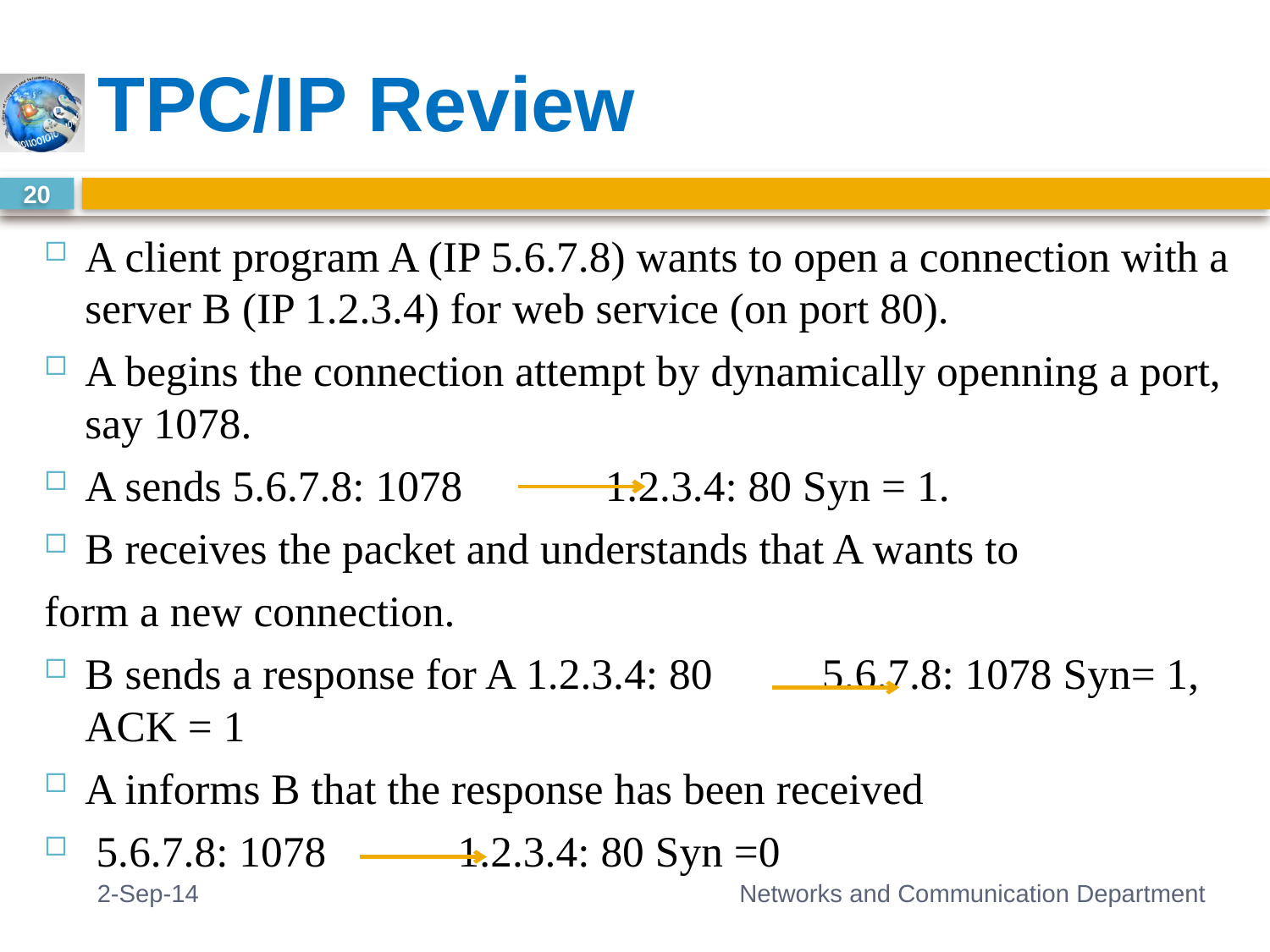

# TPC/IP Review
20
A client program A (IP 5.6.7.8) wants to open a connection with a server B (IP 1.2.3.4) for web service (on port 80).
A begins the connection attempt by dynamically openning a port, say 1078.
A sends 5.6.7.8: 1078             1.2.3.4: 80 Syn = 1.
B receives the packet and understands that A wants to
form a new connection.
B sends a response for A 1.2.3.4: 80          5.6.7.8: 1078 Syn= 1, ACK = 1
A informs B that the response has been received
 5.6.7.8: 1078            1.2.3.4: 80 Syn =0
2-Sep-14
Networks and Communication Department